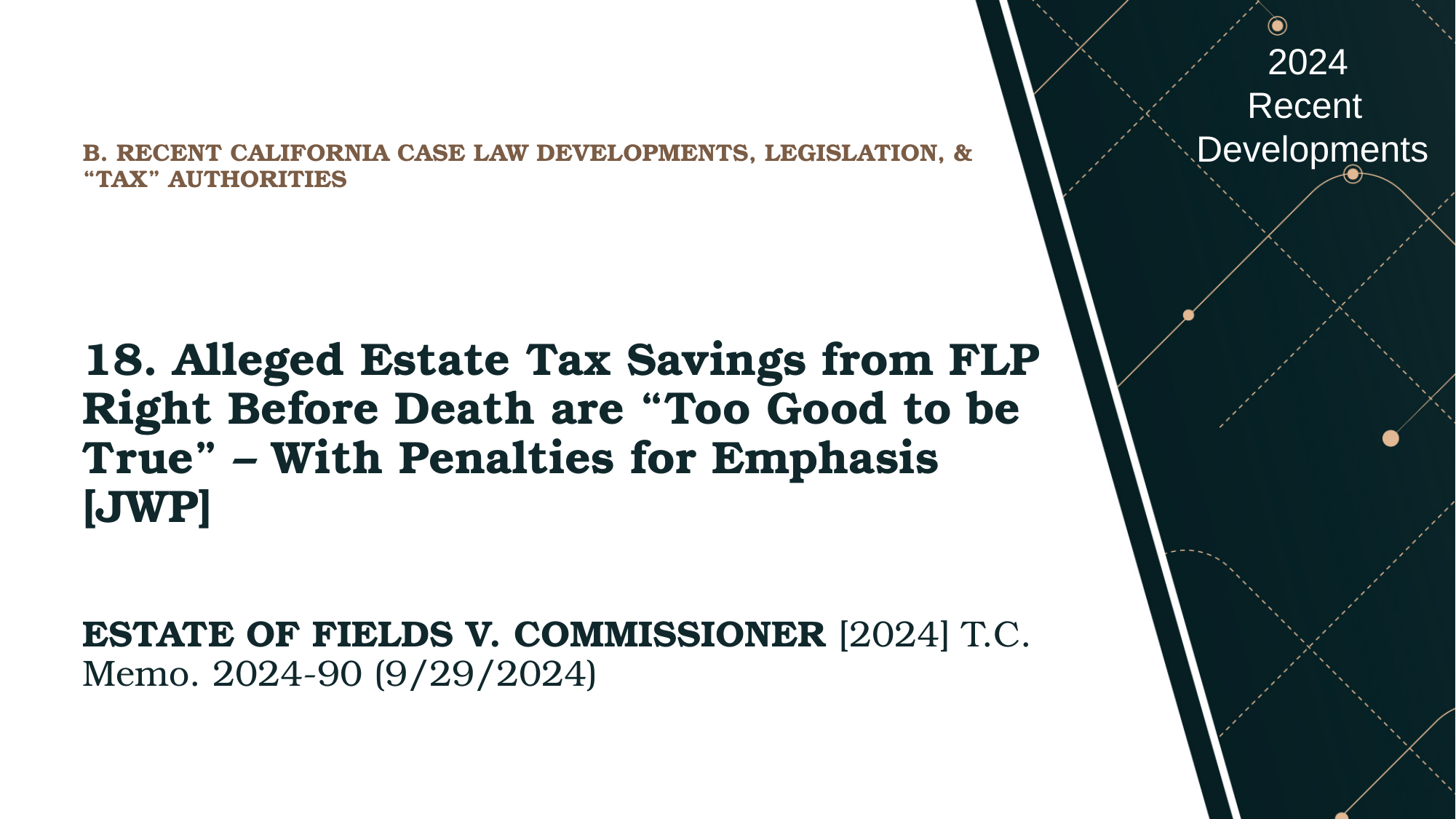

# B. RECENT CALIFORNIA CASE LAW DEVELOPMENTS, LEGISLATION, & “TAX” AUTHORITIES
18. Alleged Estate Tax Savings from FLP Right Before Death are “Too Good to be True” – With Penalties for Emphasis [JWP]

ESTATE OF FIELDS V. COMMISSIONER [2024] T.C. Memo. 2024-90 (9/29/2024)